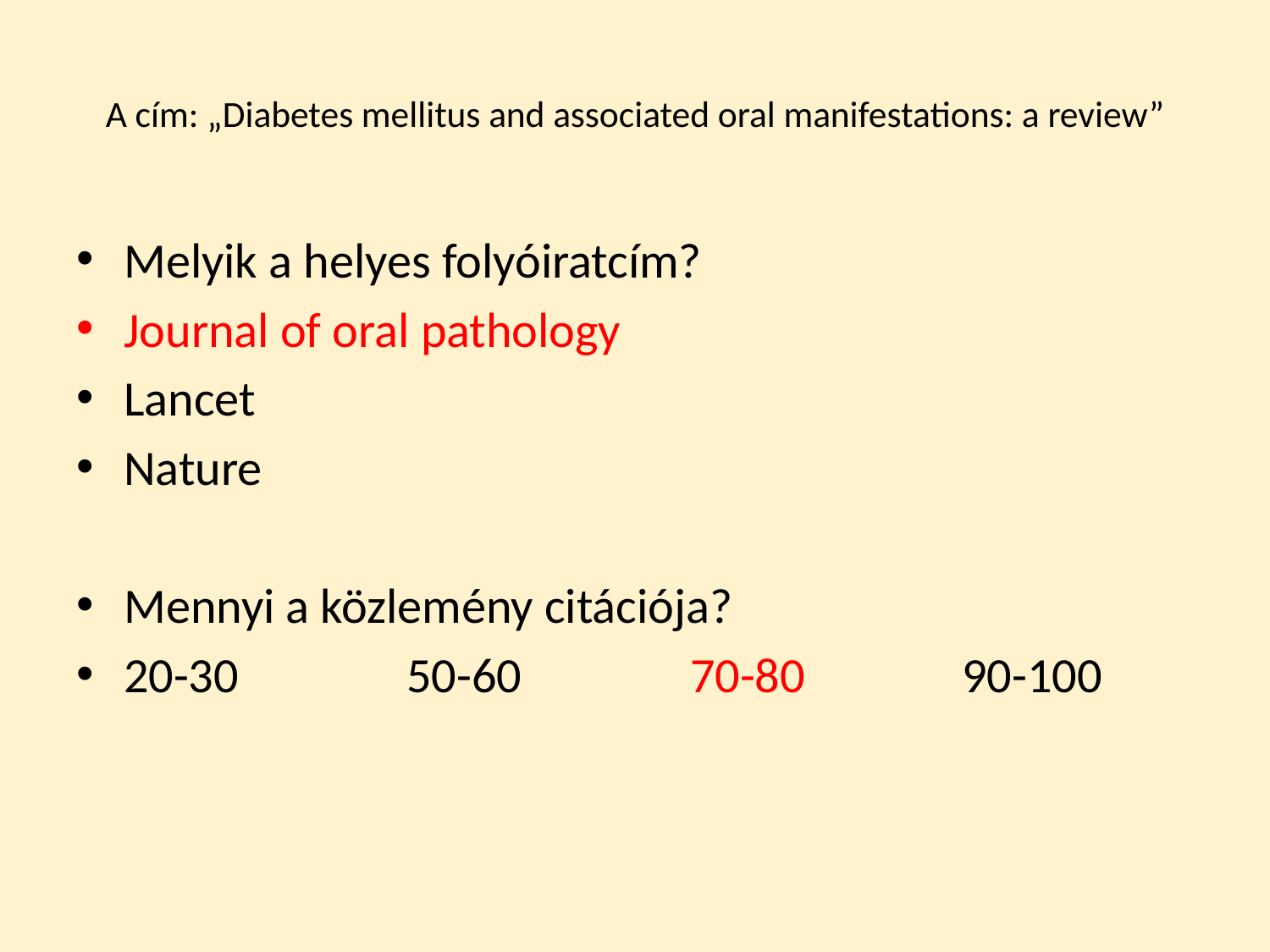

# A cím: „Diabetes mellitus and associated oral manifestations: a review”
Melyik a helyes folyóiratcím?
Journal of oral pathology
Lancet
Nature

Mennyi a közlemény citációja?
20-30               50-60               70-80              90-100